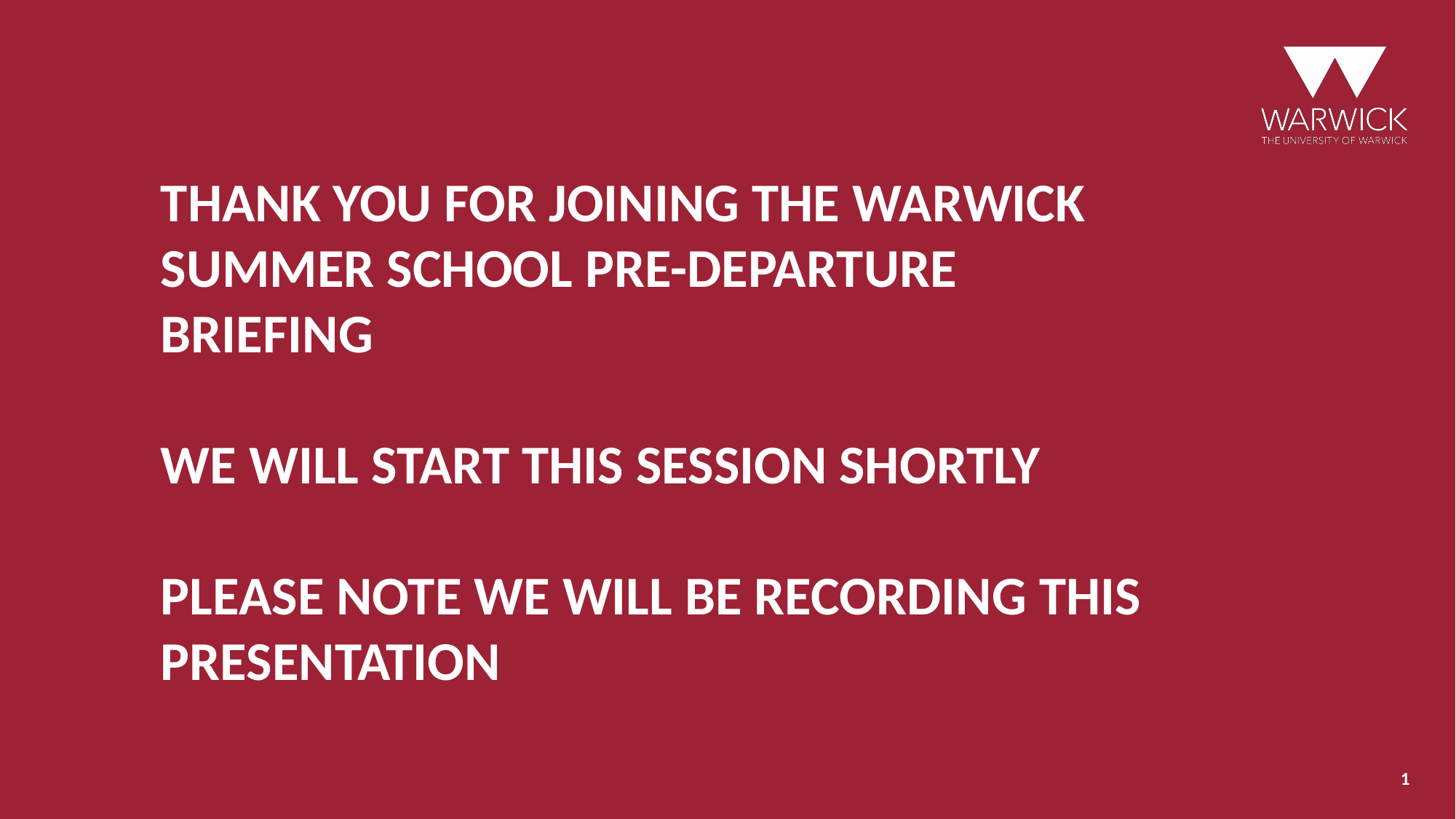

THANK YOU FOR JOINING THE WARWICK SUMMER SCHOOL PRE-DEPARTURE BRIEFING

WE WILL START THIS SESSION SHORTLY

PLEASE NOTE WE WILL BE RECORDING THIS PRESENTATION
1